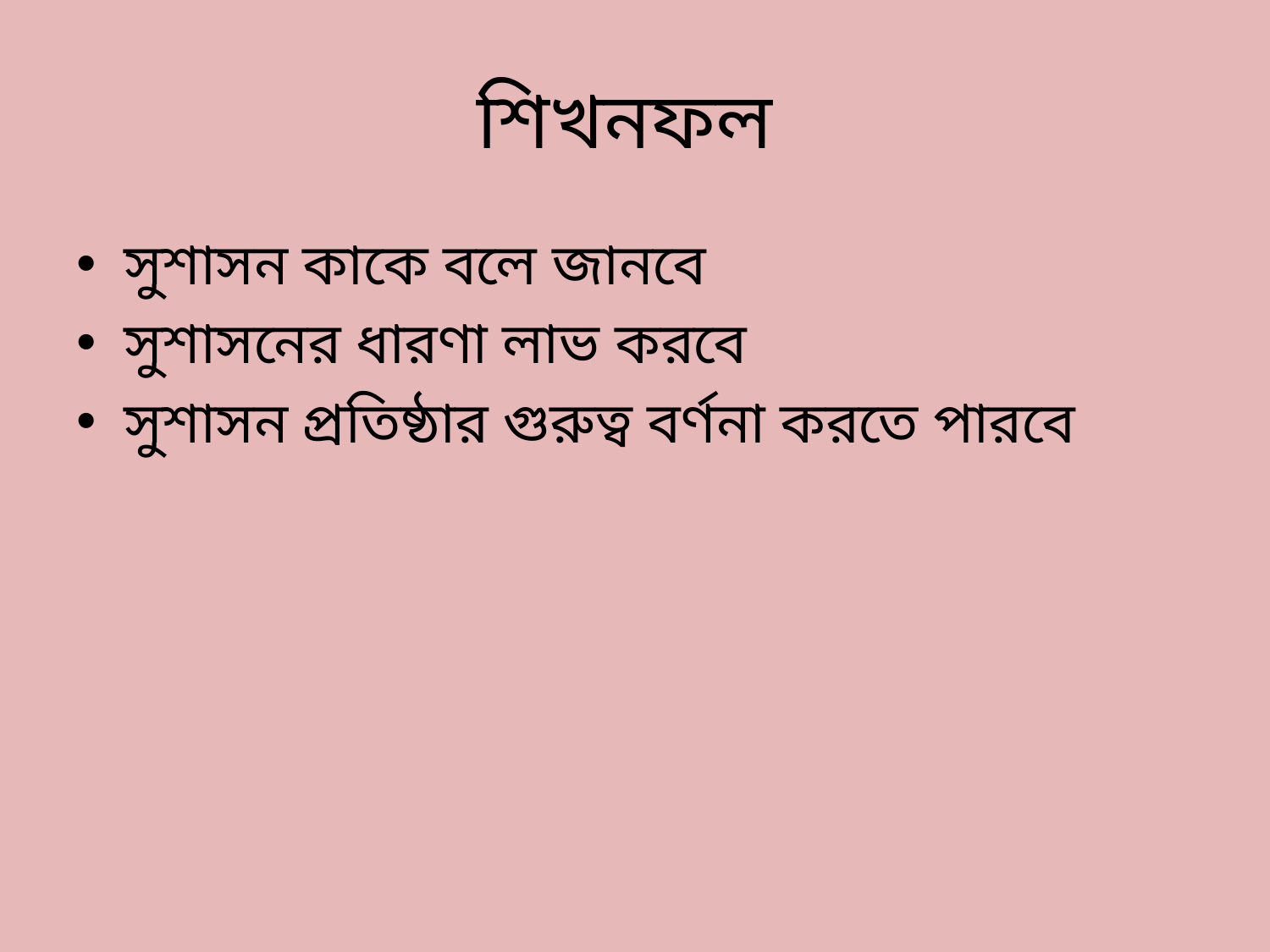

# শিখনফল
সুশাসন কাকে বলে জানবে
সুশাসনের ধারণা লাভ করবে
সুশাসন প্রতিষ্ঠার গুরুত্ব বর্ণনা করতে পারবে